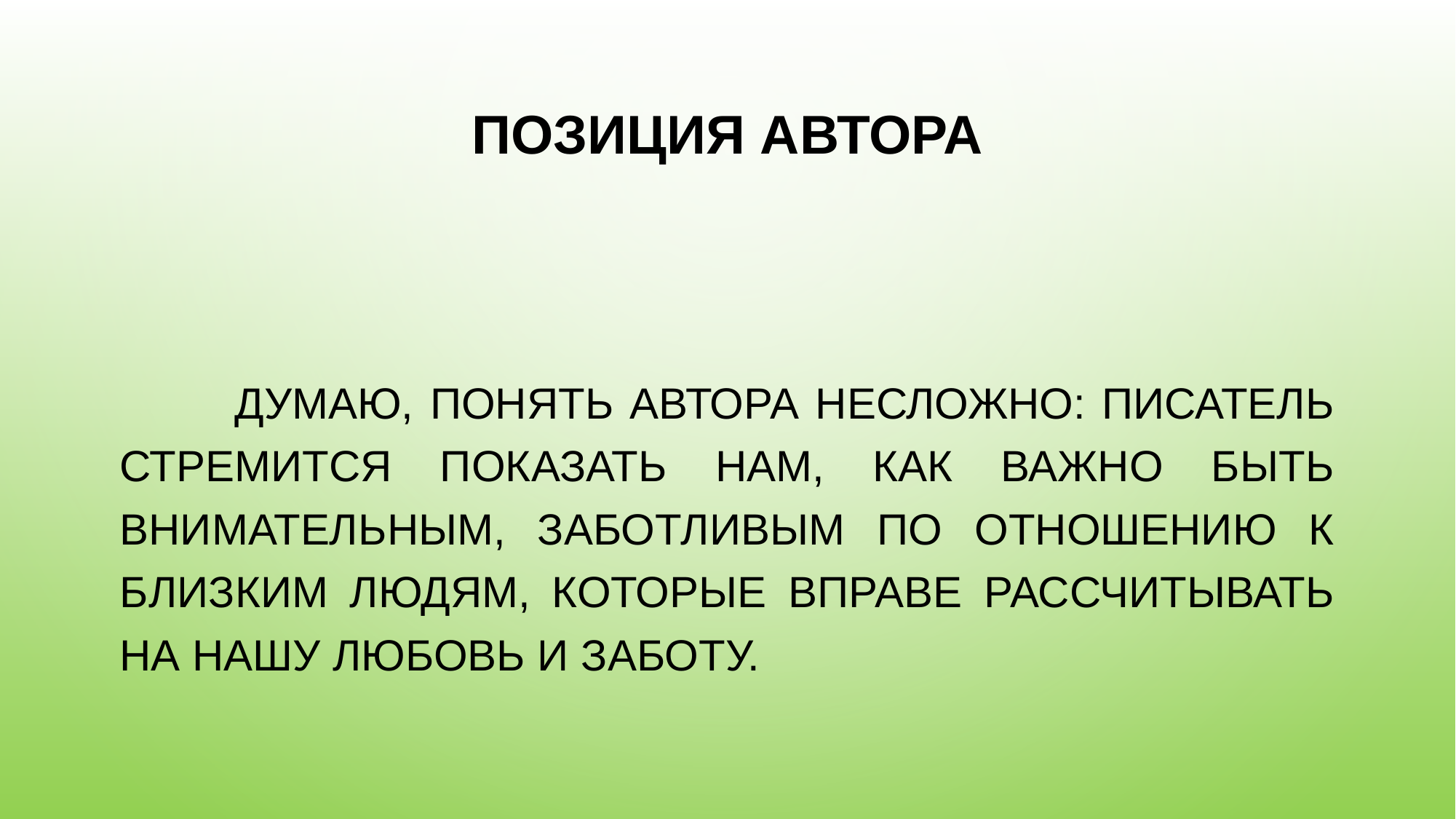

# Позиция автора

       Думаю, понять автора несложно: писатель стремится показать нам, как важно быть внимательным, заботливым по отношению к близким людям, которые вправе рассчитывать на нашу любовь и заботу.